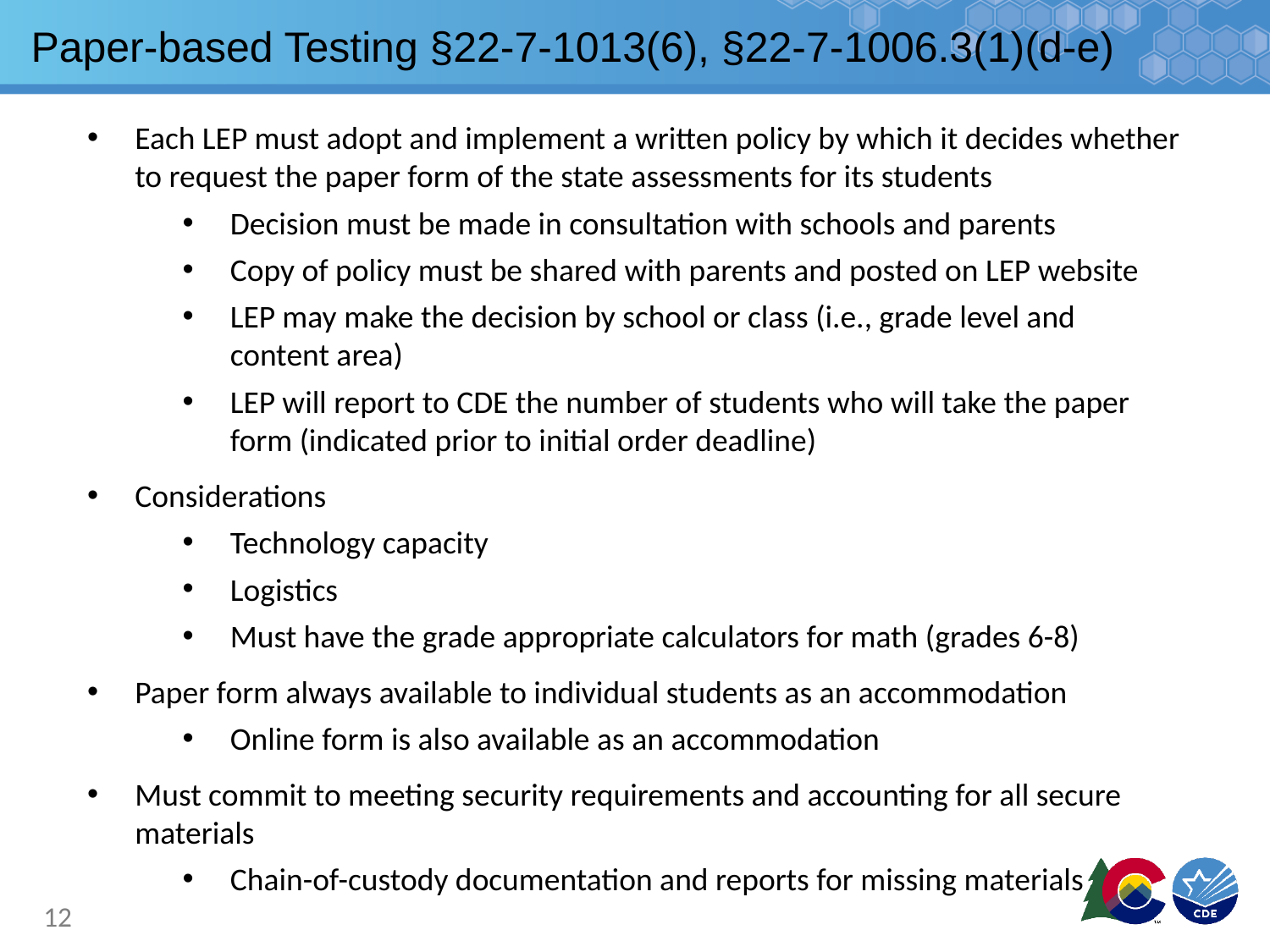

# Paper-based Testing §22-7-1013(6), §22-7-1006.3(1)(d-e)
Each LEP must adopt and implement a written policy by which it decides whether to request the paper form of the state assessments for its students
Decision must be made in consultation with schools and parents
Copy of policy must be shared with parents and posted on LEP website
LEP may make the decision by school or class (i.e., grade level and content area)
LEP will report to CDE the number of students who will take the paper form (indicated prior to initial order deadline)
Considerations
Technology capacity
Logistics
Must have the grade appropriate calculators for math (grades 6-8)
Paper form always available to individual students as an accommodation
Online form is also available as an accommodation
Must commit to meeting security requirements and accounting for all secure materials
Chain-of-custody documentation and reports for missing materials
12